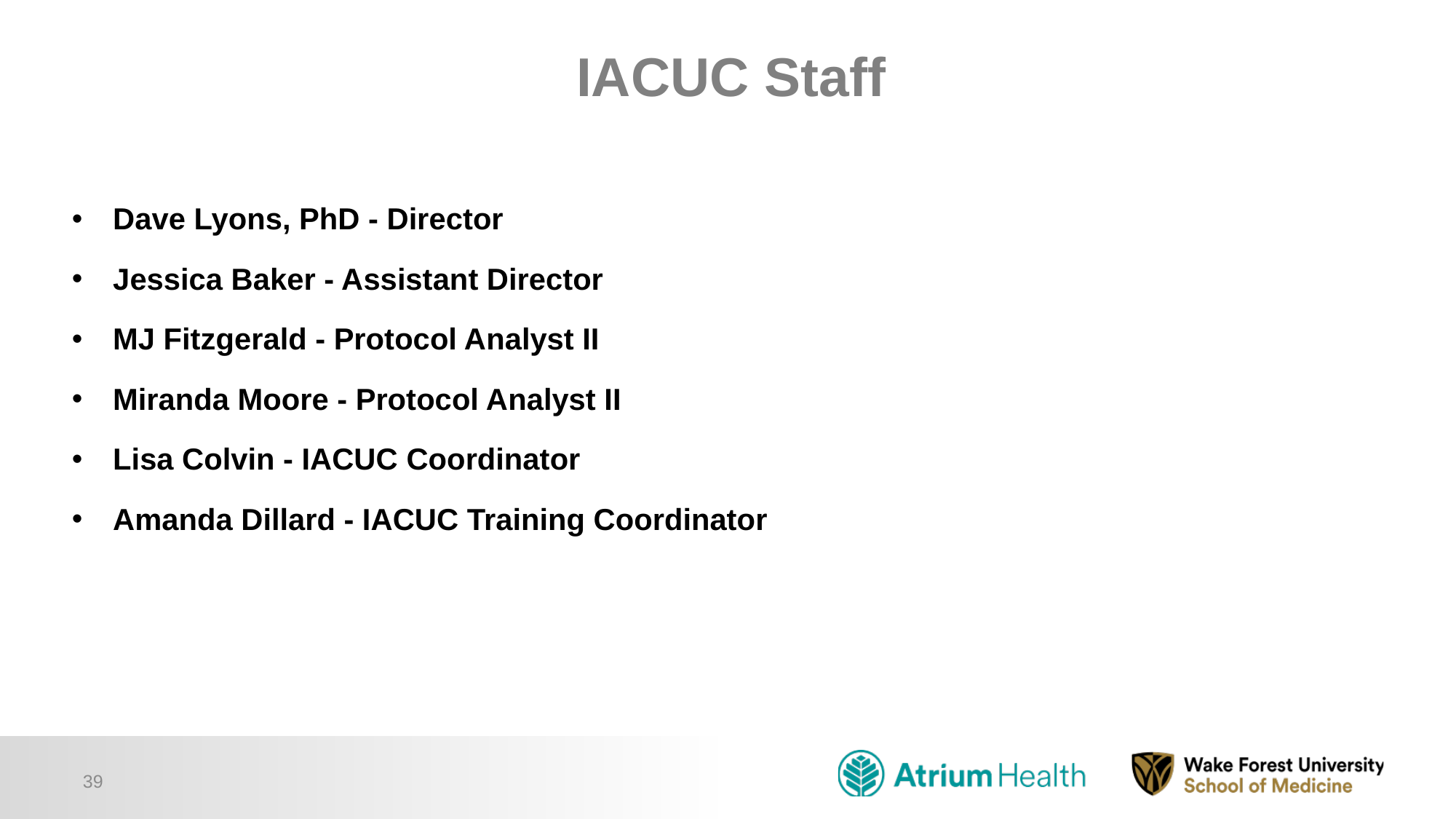

# IACUC Staff
Dave Lyons, PhD - Director
Jessica Baker - Assistant Director
MJ Fitzgerald - Protocol Analyst II
Miranda Moore - Protocol Analyst II
Lisa Colvin - IACUC Coordinator
Amanda Dillard - IACUC Training Coordinator

39